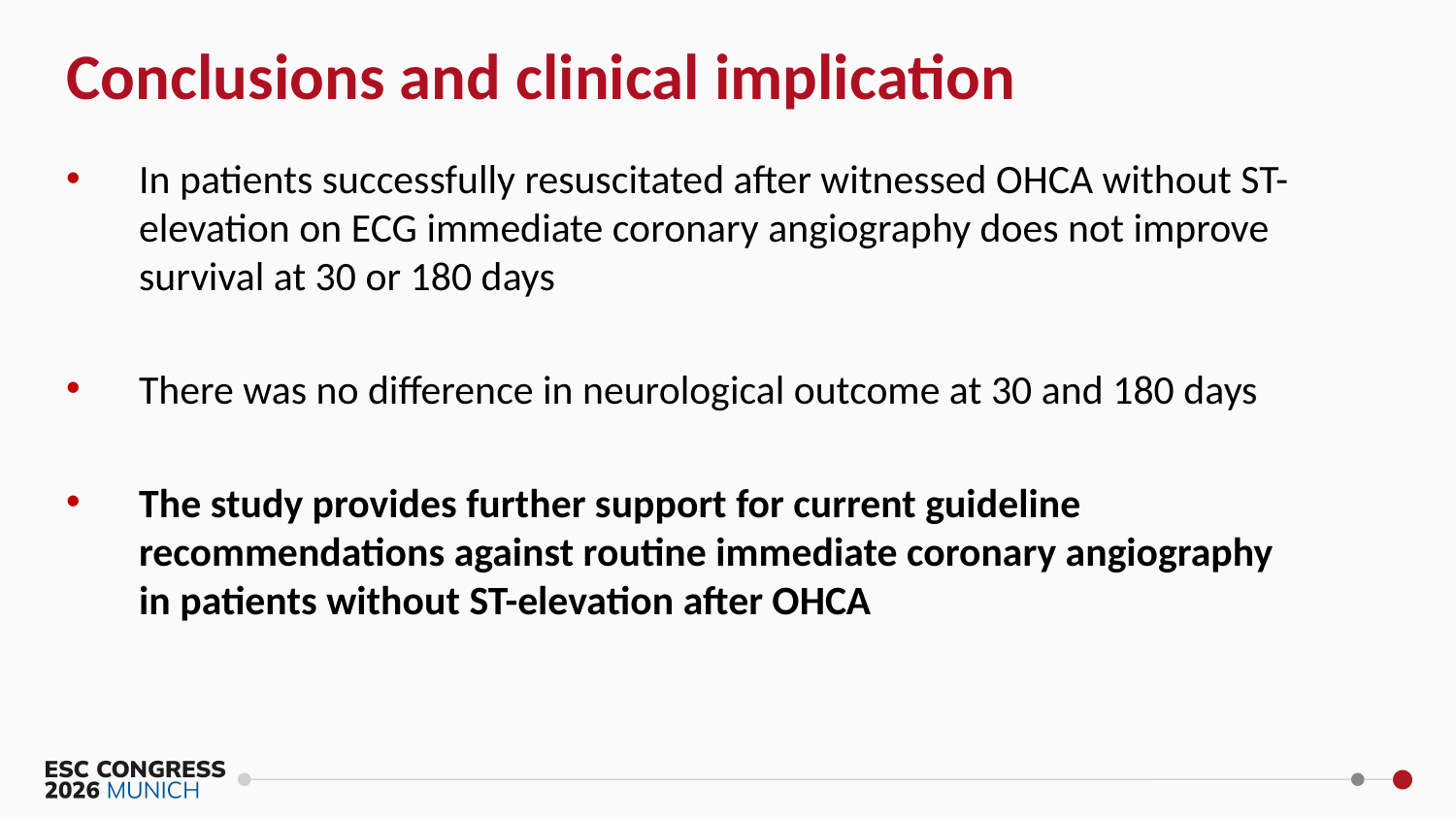

Conclusions and clinical implication
In patients successfully resuscitated after witnessed OHCA without ST-elevation on ECG immediate coronary angiography does not improve survival at 30 or 180 days

There was no difference in neurological outcome at 30 and 180 days

The study provides further support for current guideline recommendations against routine immediate coronary angiography in patients without ST-elevation after OHCA